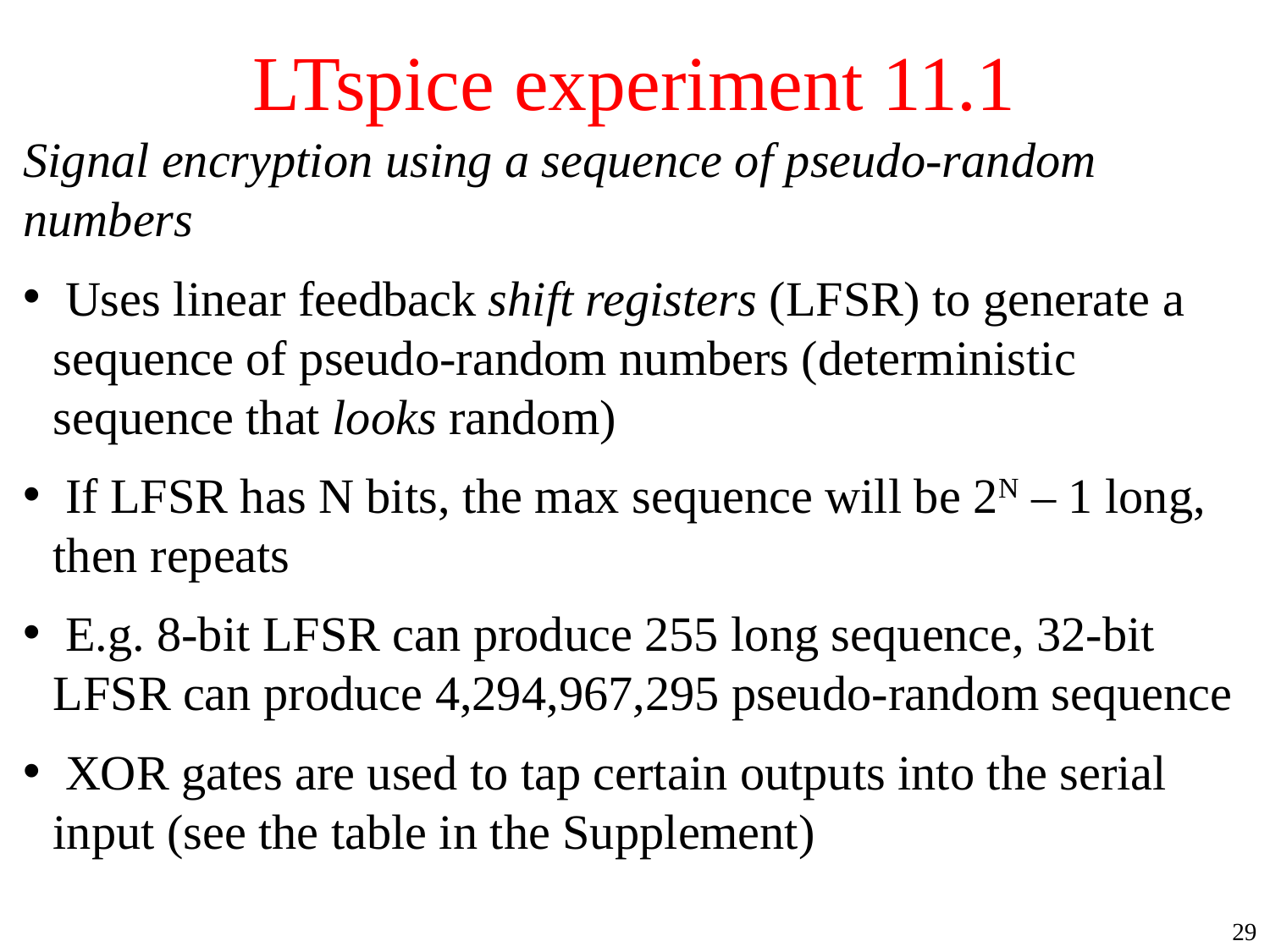

# LTspice experiment 11.1

Signal encryption using a sequence of pseudo-random numbers
 Uses linear feedback shift registers (LFSR) to generate a sequence of pseudo-random numbers (deterministic sequence that looks random)
 If LFSR has N bits, the max sequence will be 2N – 1 long, then repeats
 E.g. 8-bit LFSR can produce 255 long sequence, 32-bit LFSR can produce 4,294,967,295 pseudo-random sequence
 XOR gates are used to tap certain outputs into the serial input (see the table in the Supplement)
29